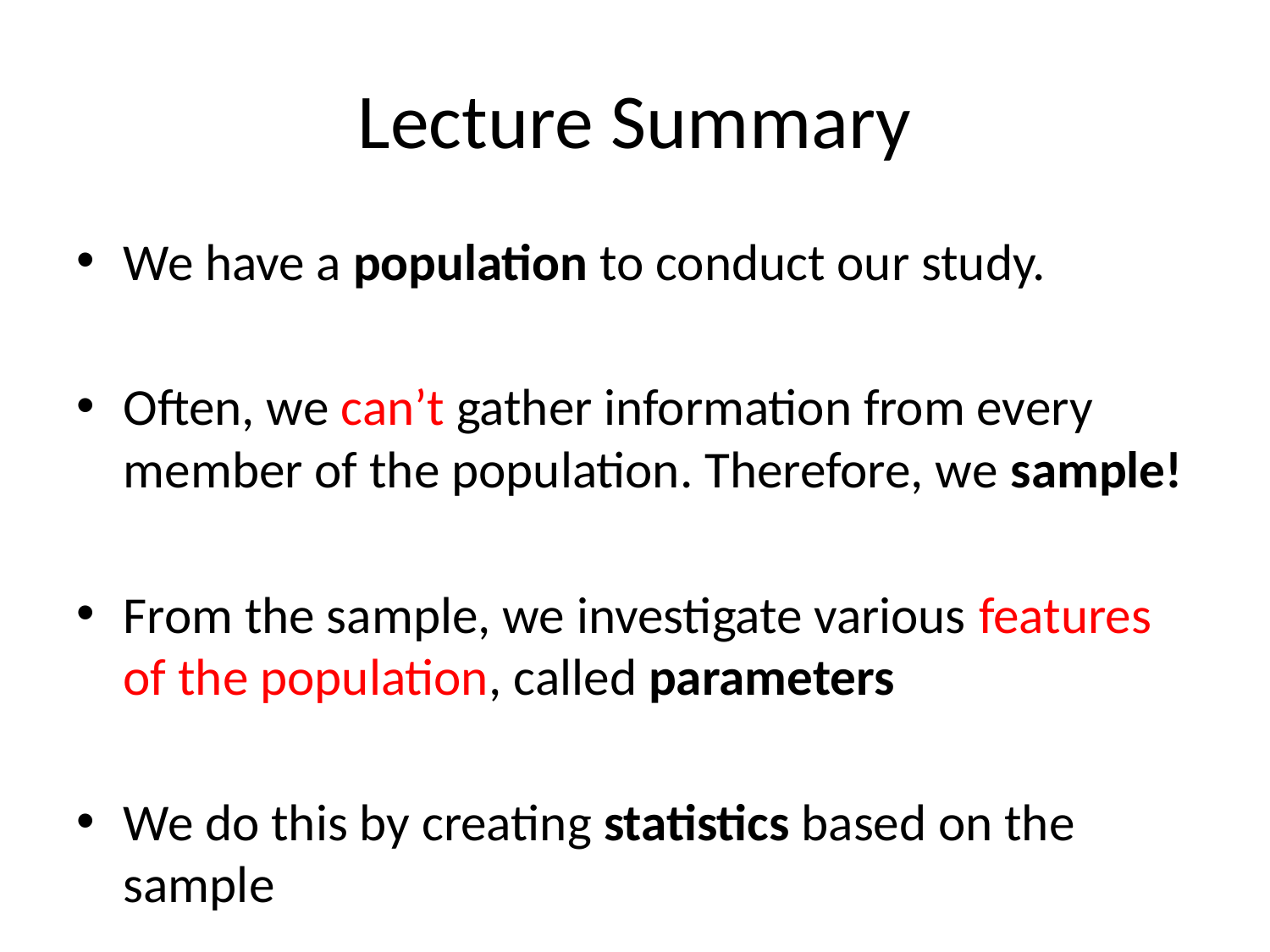

# Lecture Summary
We have a population to conduct our study.

Often, we can’t gather information from every member of the population. Therefore, we sample!

From the sample, we investigate various features of the population, called parameters

We do this by creating statistics based on the sample